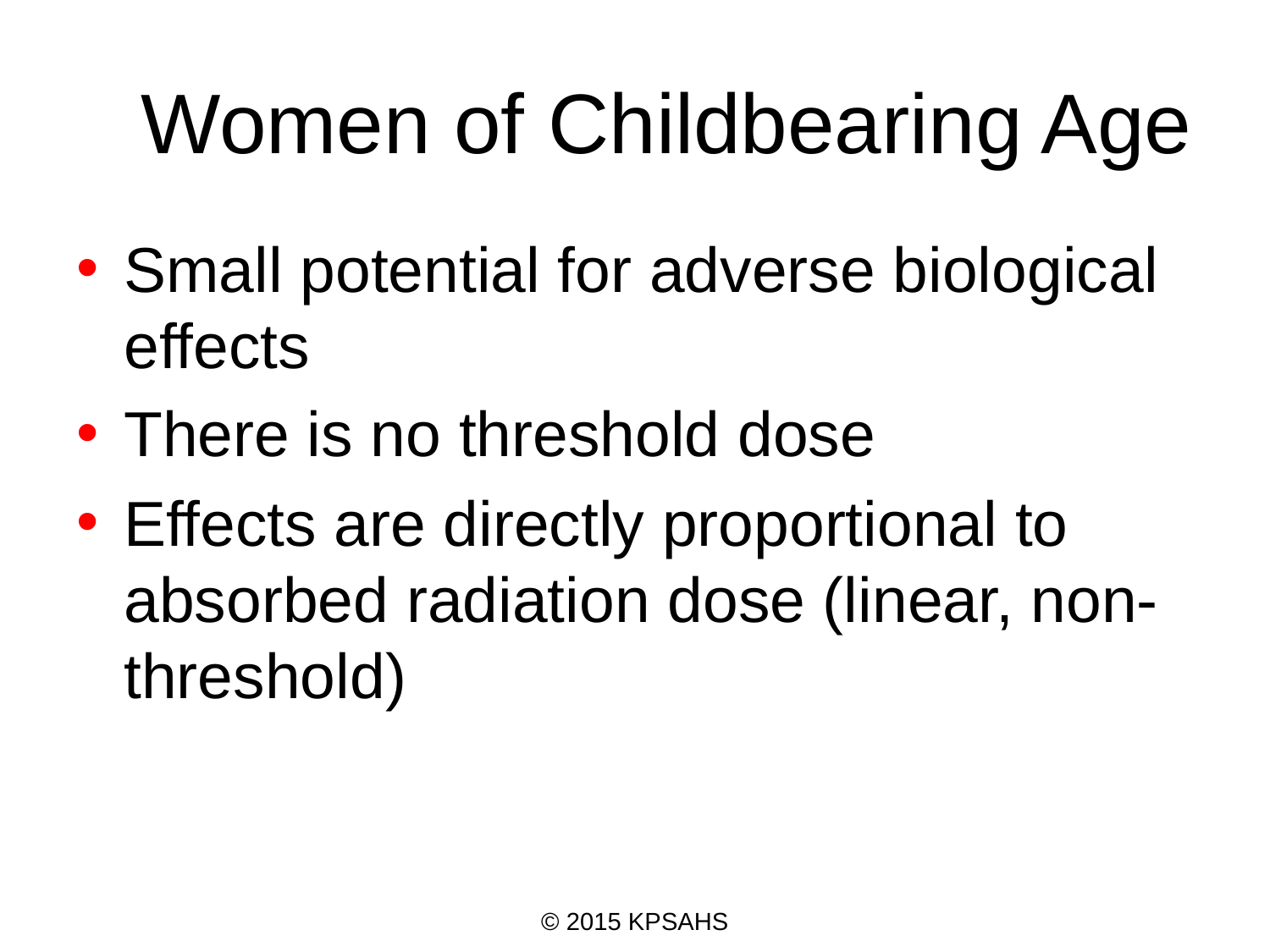

# Women of Childbearing Age
Small potential for adverse biological effects
There is no threshold dose
Effects are directly proportional to absorbed radiation dose (linear, non-threshold)